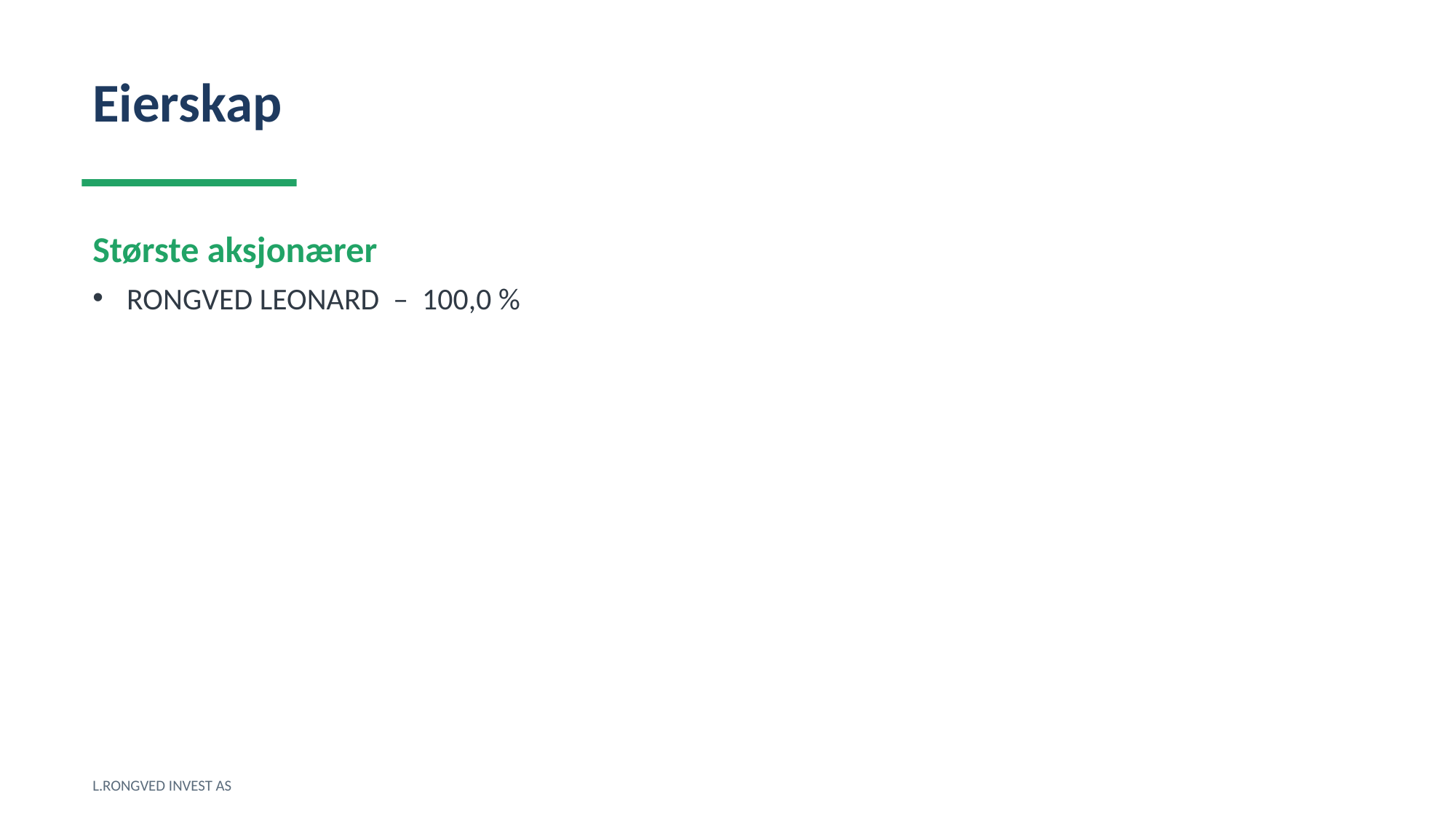

Eierskap

Største aksjonærer
RONGVED LEONARD  –  100,0 %
L.RONGVED INVEST AS